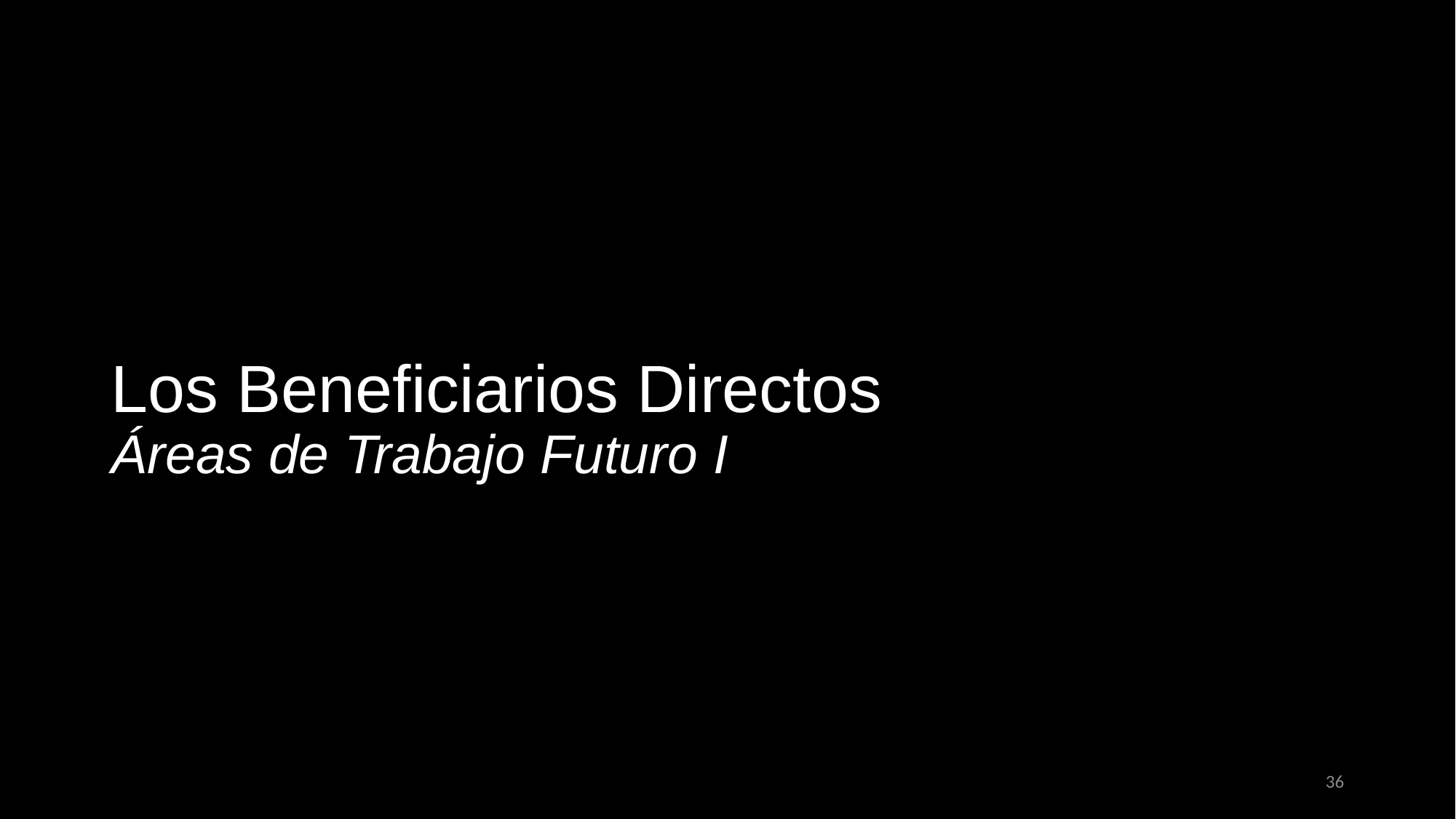

# Los Beneficiarios Directos Áreas de Trabajo Futuro I
36